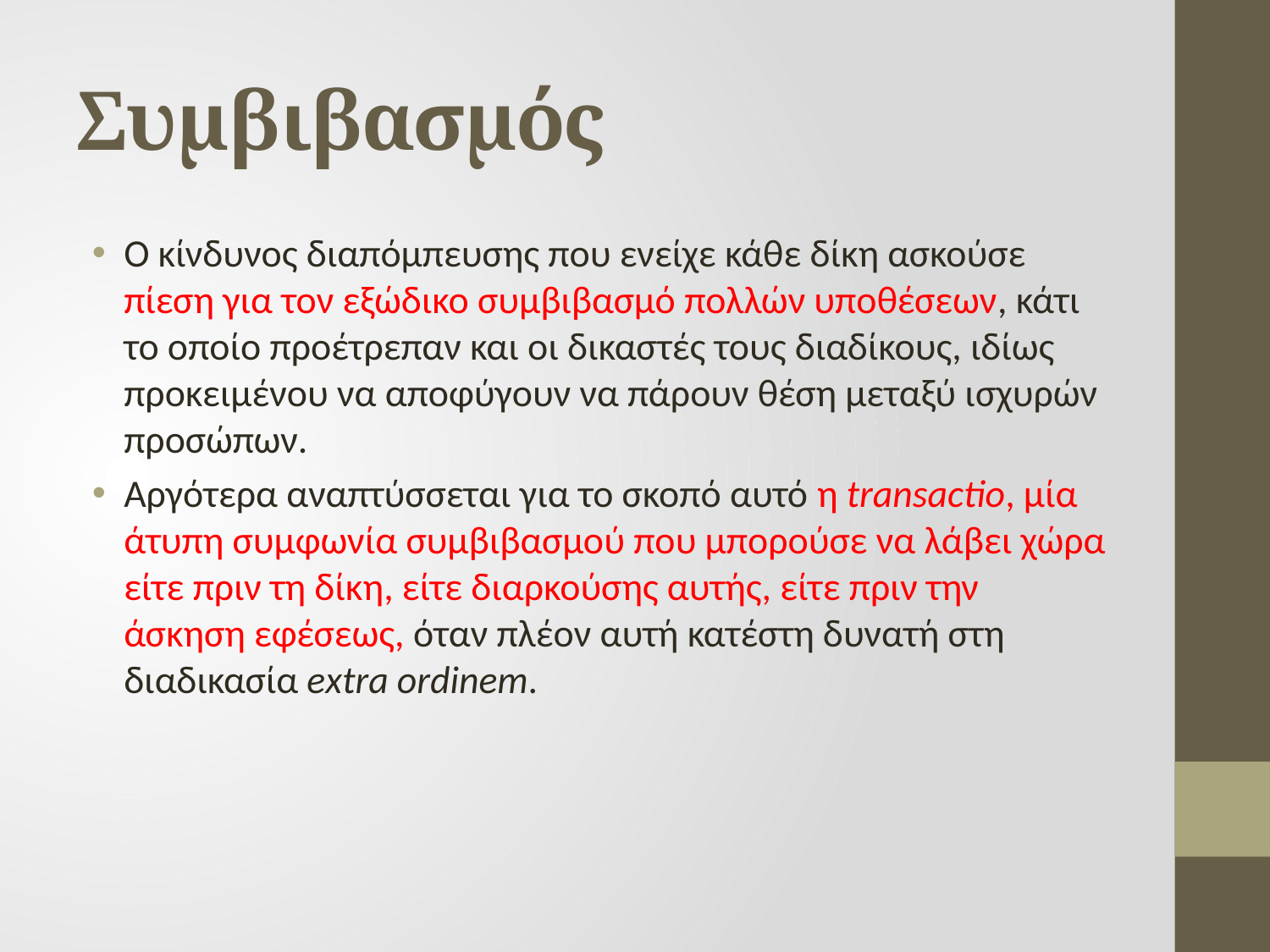

# Συμβιβασμός
Ο κίνδυνος διαπόμπευσης που ενείχε κάθε δίκη ασκούσε πίεση για τον εξώδικο συμβιβασμό πολλών υποθέσεων, κάτι το οποίο προέτρεπαν και οι δικαστές τους διαδίκους, ιδίως προκειμένου να αποφύγουν να πάρουν θέση μεταξύ ισχυρών προσώπων.
Αργότερα αναπτύσσεται για το σκοπό αυτό η transactio, μία άτυπη συμφωνία συμβιβασμού που μπορούσε να λάβει χώρα είτε πριν τη δίκη, είτε διαρκούσης αυτής, είτε πριν την άσκηση εφέσεως, όταν πλέον αυτή κατέστη δυνατή στη διαδικασία extra ordinem.